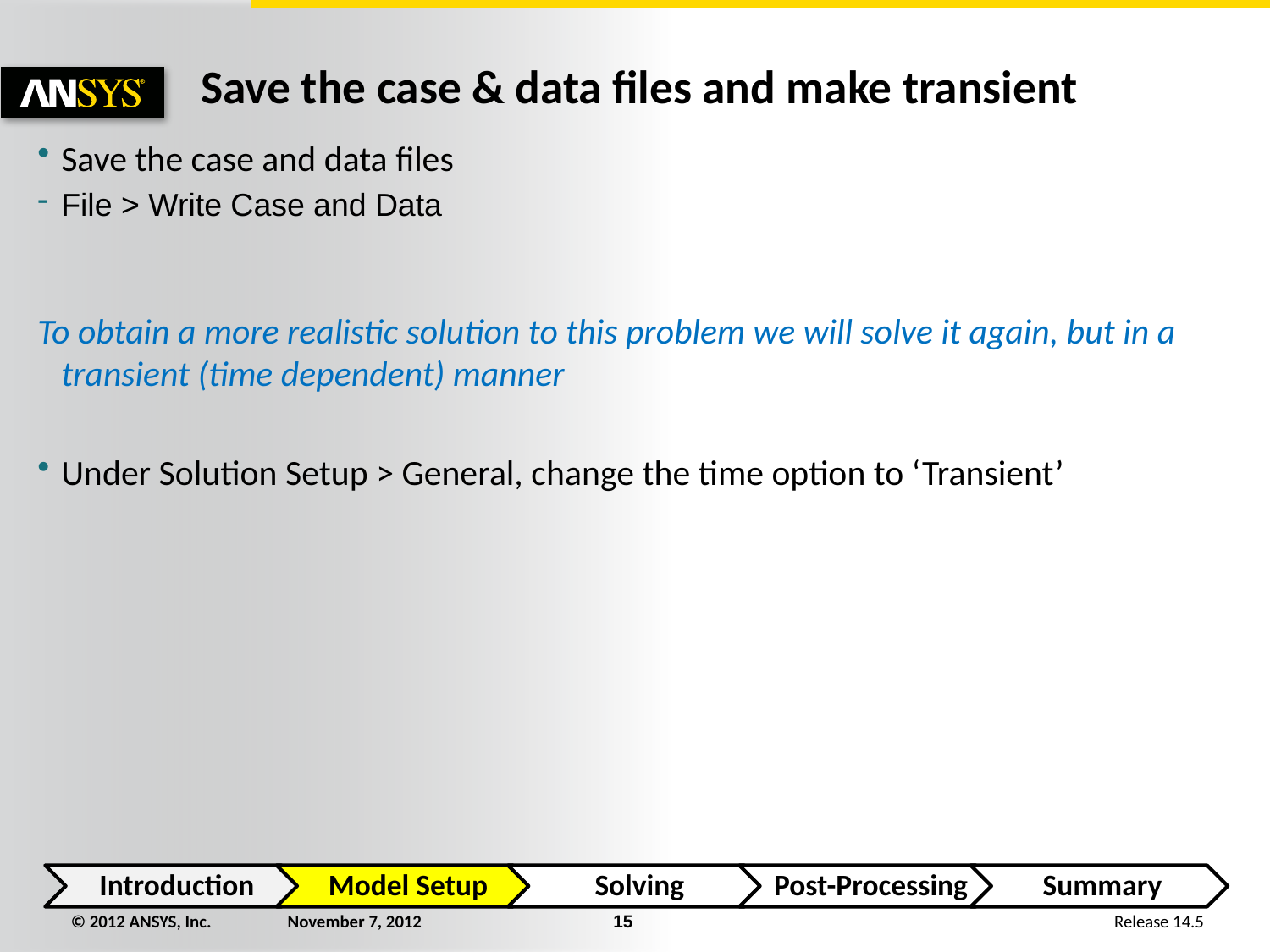

# Save the case & data files and make transient
Save the case and data files
File > Write Case and Data

To obtain a more realistic solution to this problem we will solve it again, but in a transient (time dependent) manner

Under Solution Setup > General, change the time option to ‘Transient’
Introduction
Model Setup
Solving
Post-Processing
Summary